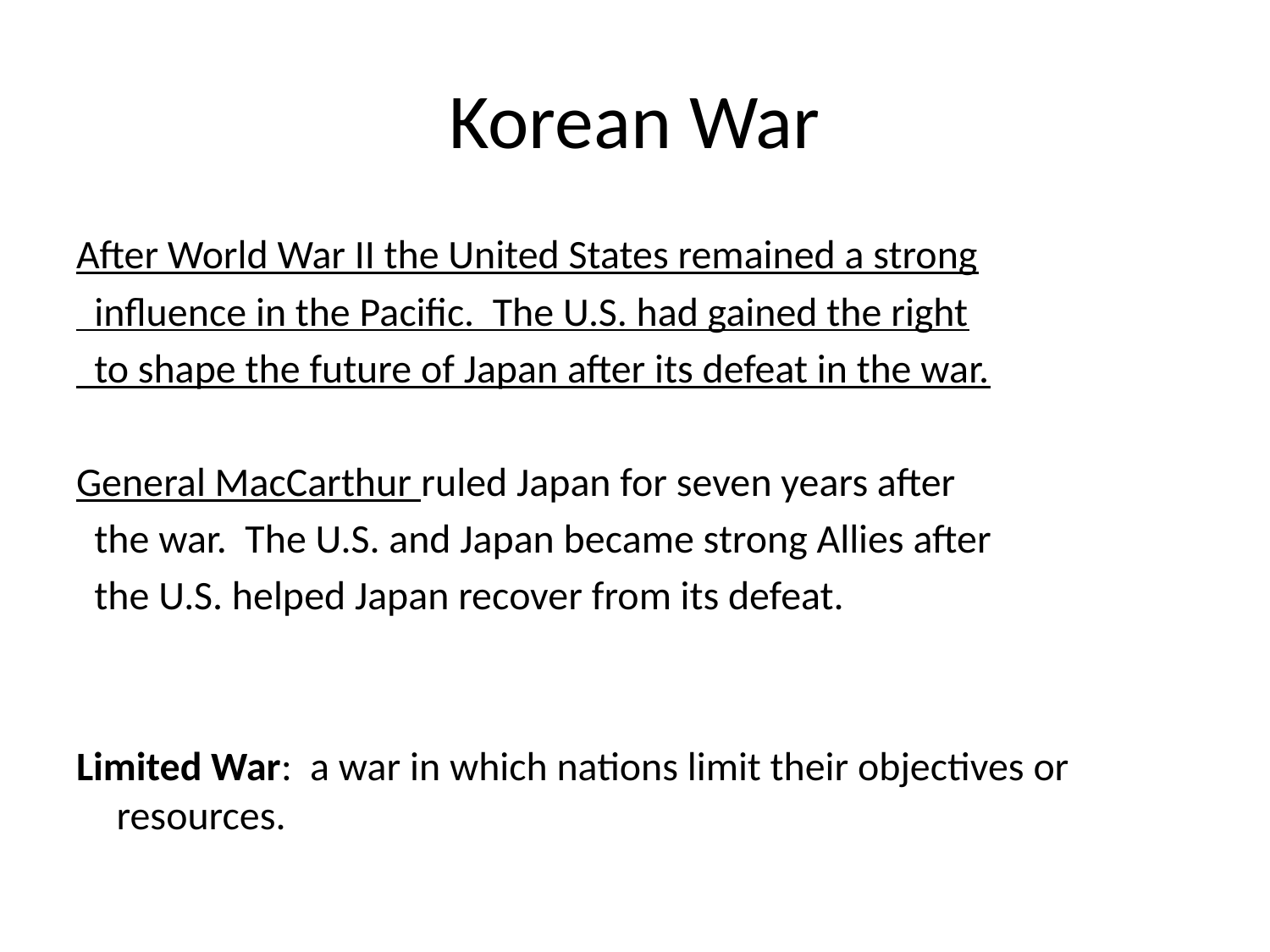

# Korean War
After World War II the United States remained a strong
  influence in the Pacific.  The U.S. had gained the right
  to shape the future of Japan after its defeat in the war.

General MacCarthur ruled Japan for seven years after
  the war.  The U.S. and Japan became strong Allies after
  the U.S. helped Japan recover from its defeat.

Limited War:  a war in which nations limit their objectives or resources.